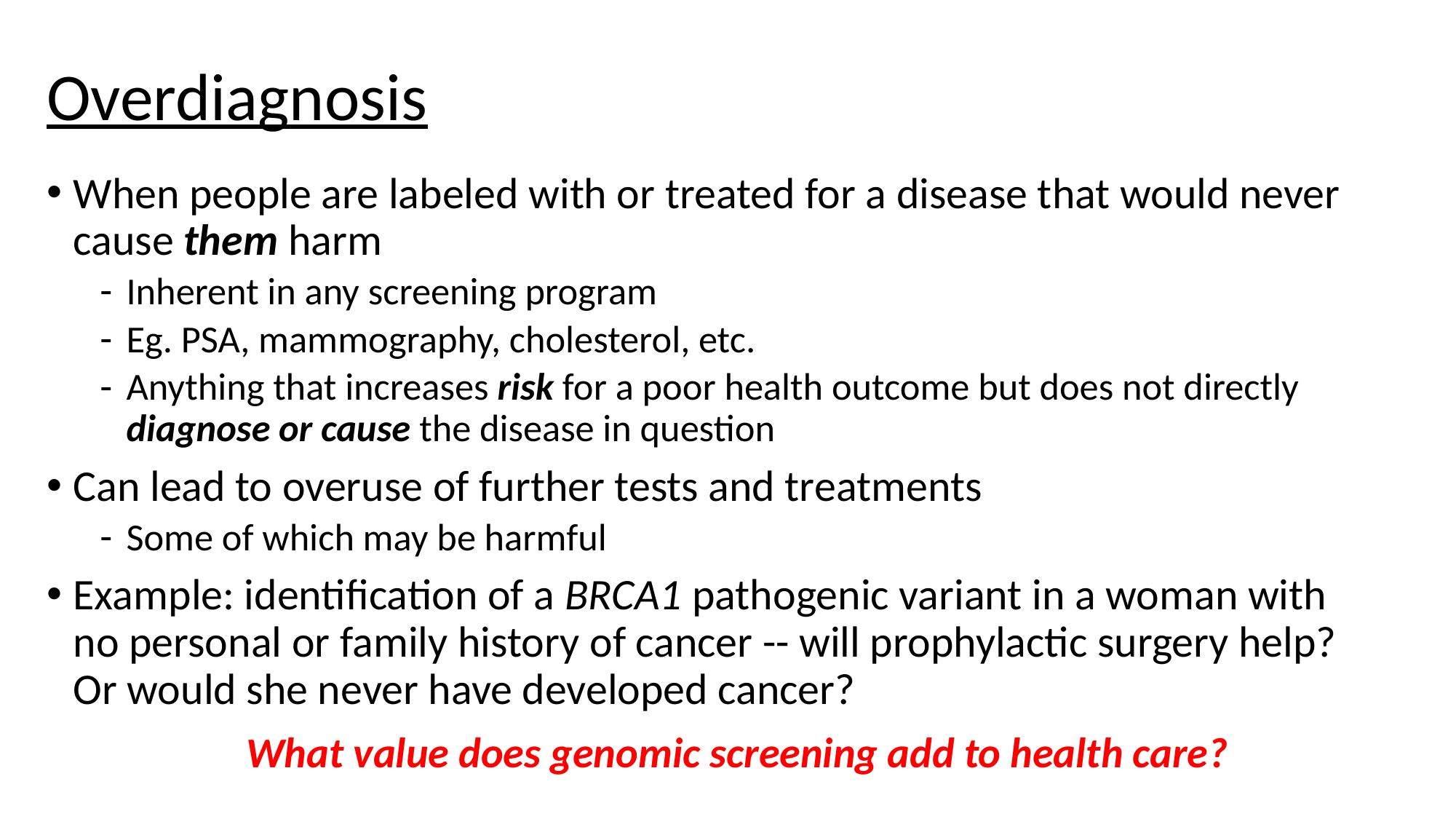

Overdiagnosis
When people are labeled with or treated for a disease that would never cause them harm
Inherent in any screening program
Eg. PSA, mammography, cholesterol, etc.
Anything that increases risk for a poor health outcome but does not directly diagnose or cause the disease in question
Can lead to overuse of further tests and treatments
Some of which may be harmful
Example: identification of a BRCA1 pathogenic variant in a woman with no personal or family history of cancer -- will prophylactic surgery help?  Or would she never have developed cancer?
What value does genomic screening add to health care?